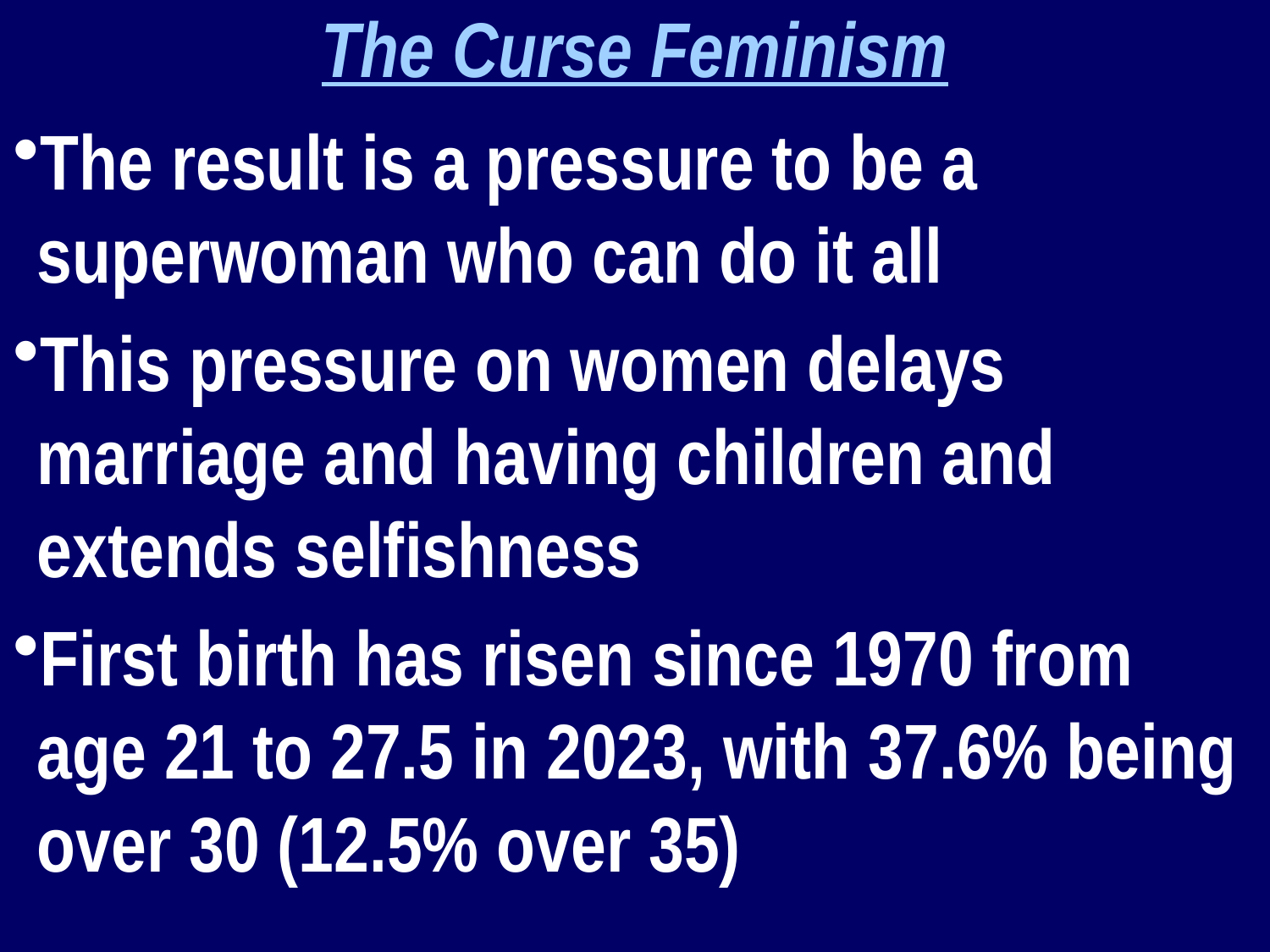

The Curse Feminism
The result is a pressure to be a superwoman who can do it all
This pressure on women delays marriage and having children and extends selfishness
First birth has risen since 1970 from age 21 to 27.5 in 2023, with 37.6% being over 30 (12.5% over 35)